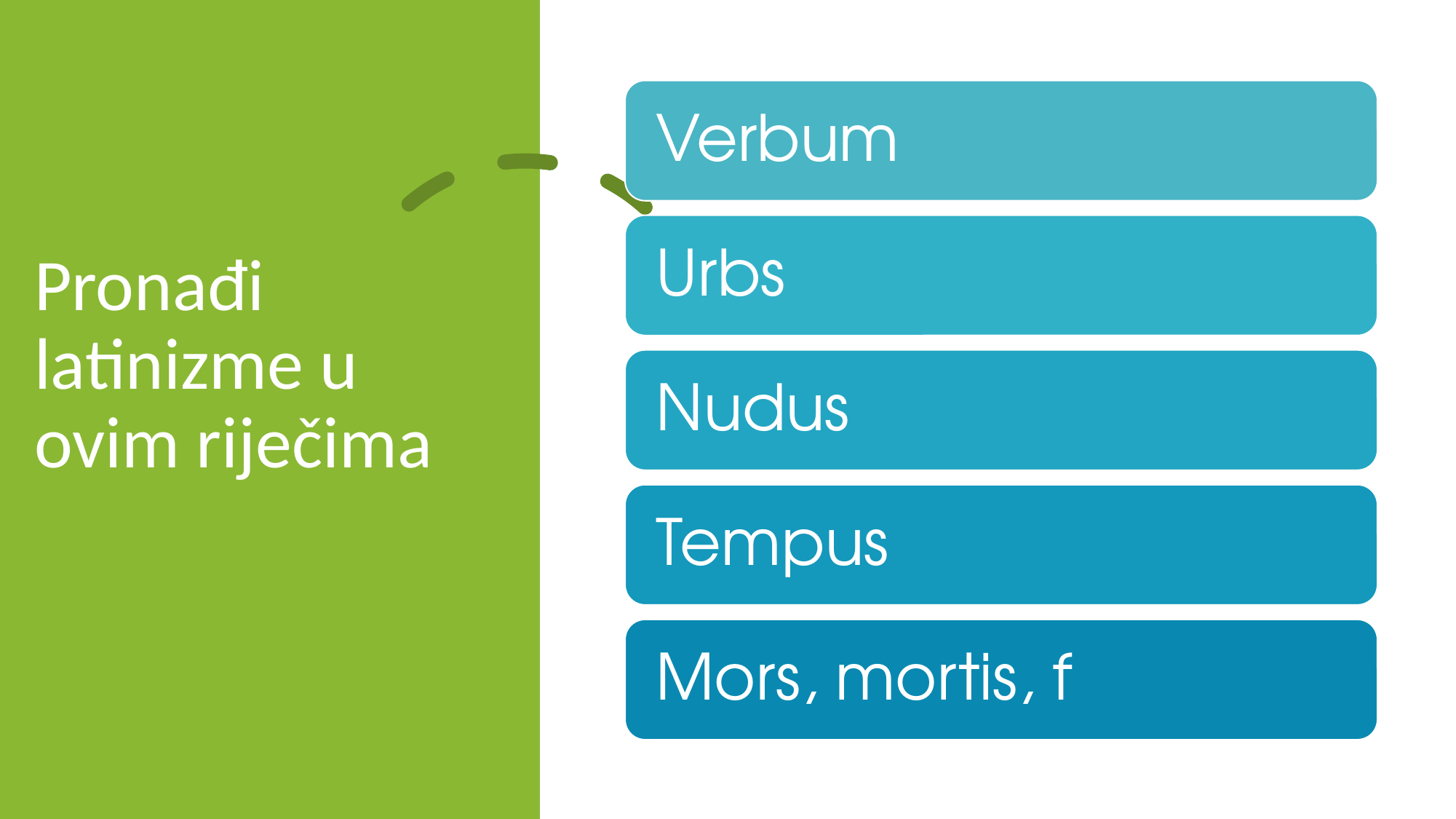

# Pronađi latinizme u ovim riječima
Verbum
Urbs
Nudus
Tempus
Mors, mortis, f